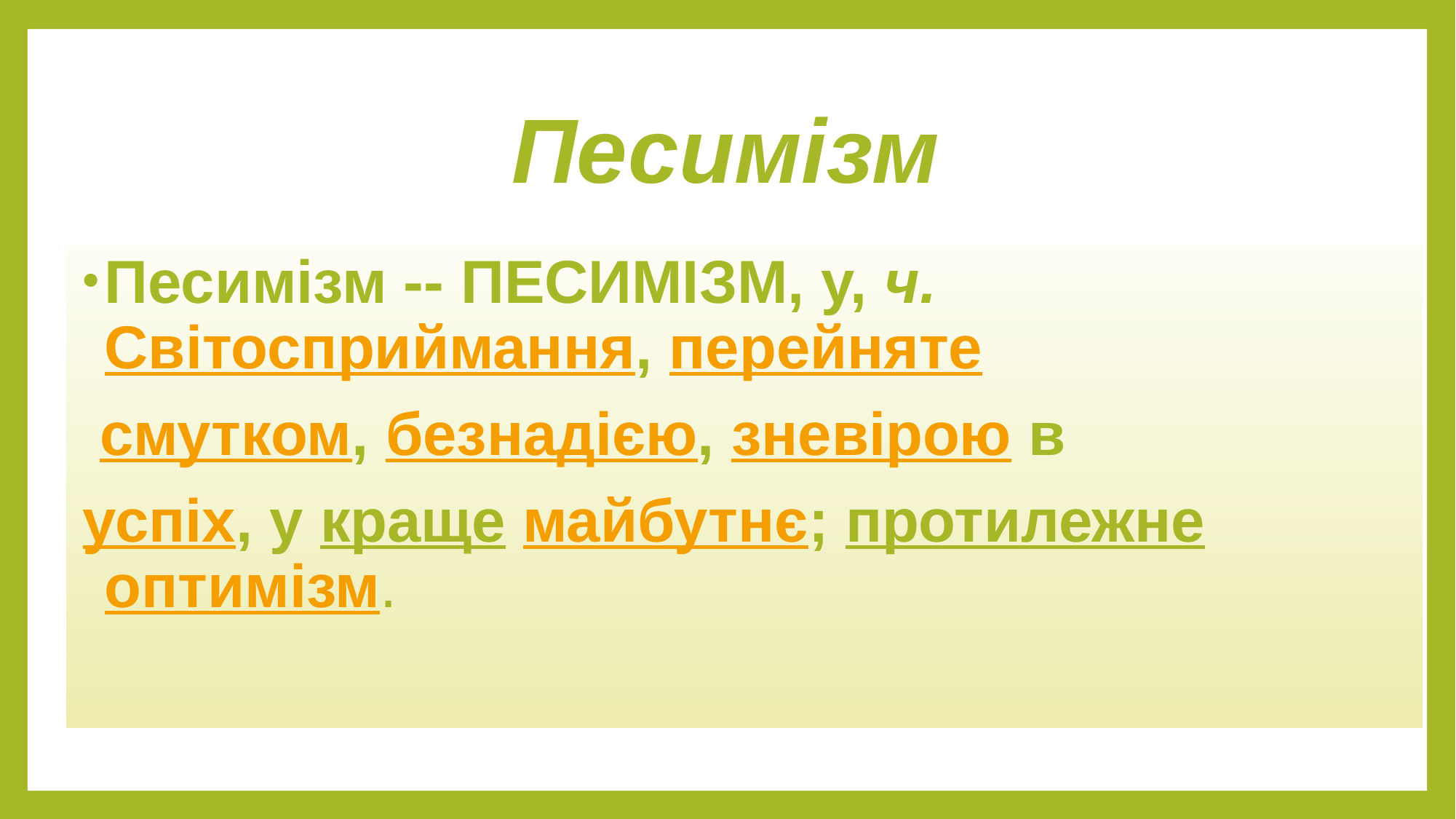

# Песимізм
Песимізм -- ПЕСИМІЗМ, у, ч. Світосприймання, перейняте
 смутком, безнадією, зневірою в
успіх, у краще майбутнє; протилежне оптимізм.